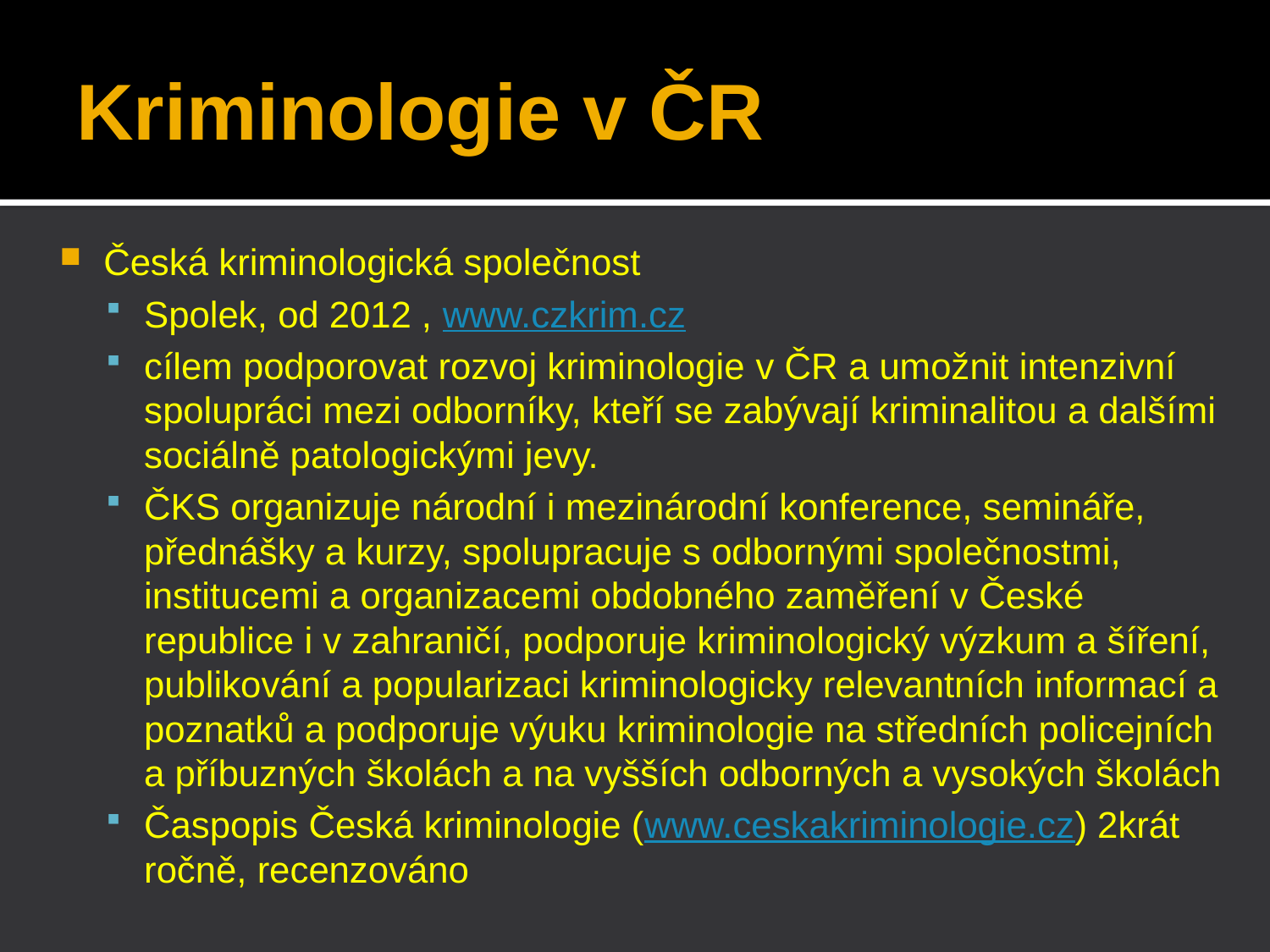

# Kriminologie v ČR
Česká kriminologická společnost
Spolek, od 2012 , www.czkrim.cz
cílem podporovat rozvoj kriminologie v ČR a umožnit intenzivní spolupráci mezi odborníky, kteří se zabývají kriminalitou a dalšími sociálně patologickými jevy.
ČKS organizuje národní i mezinárodní konference, semináře, přednášky a kurzy, spolupracuje s odbornými společnostmi, institucemi a organizacemi obdobného zaměření v České republice i v zahraničí, podporuje kriminologický výzkum a šíření, publikování a popularizaci kriminologicky relevantních informací a poznatků a podporuje výuku kriminologie na středních policejních a příbuzných školách a na vyšších odborných a vysokých školách
Časpopis Česká kriminologie (www.ceskakriminologie.cz) 2krát ročně, recenzováno